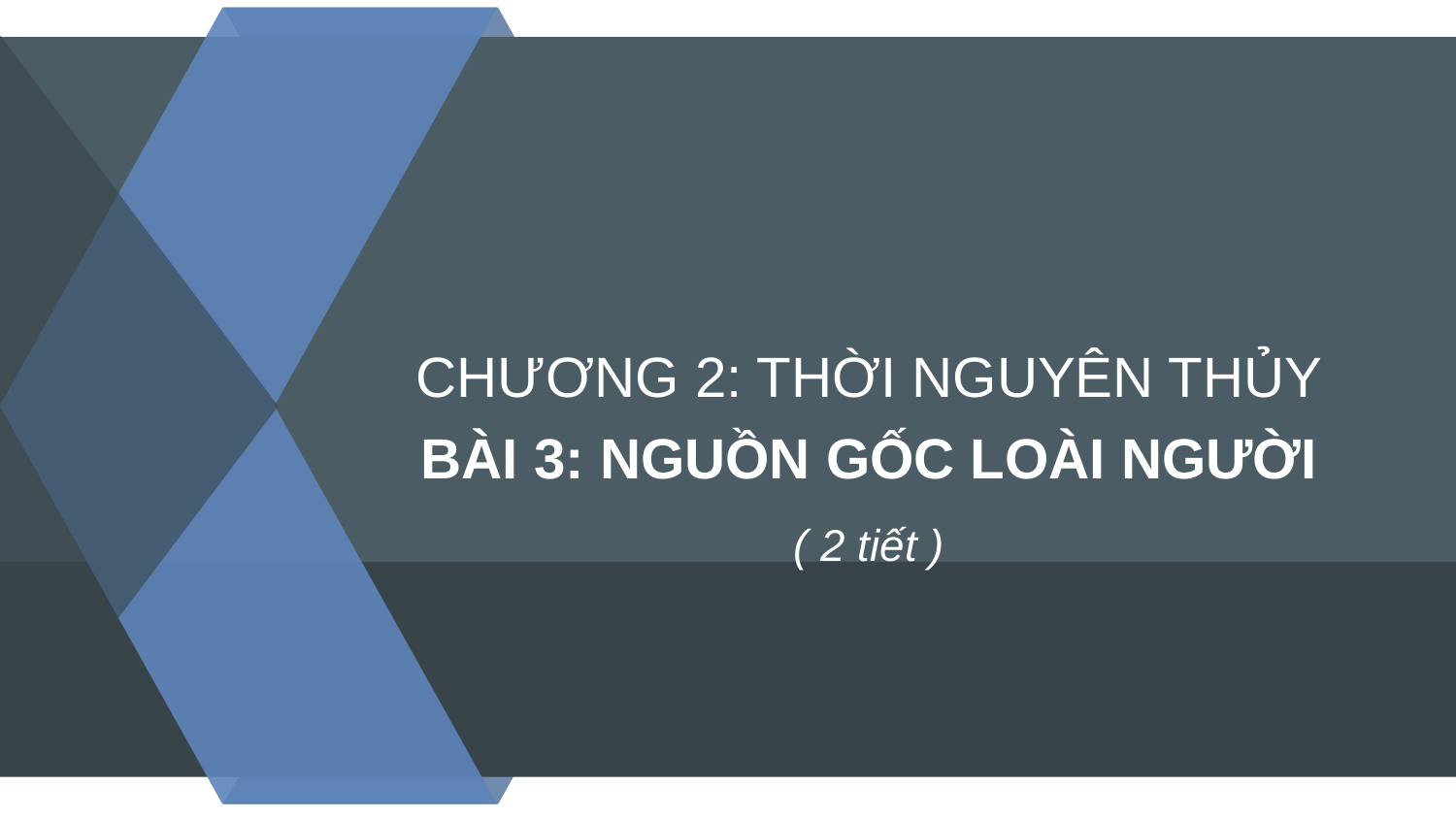

# CHƯƠNG 2: THỜI NGUYÊN THỦY BÀI 3: NGUỒN GỐC LOÀI NGƯỜI ( 2 tiết )